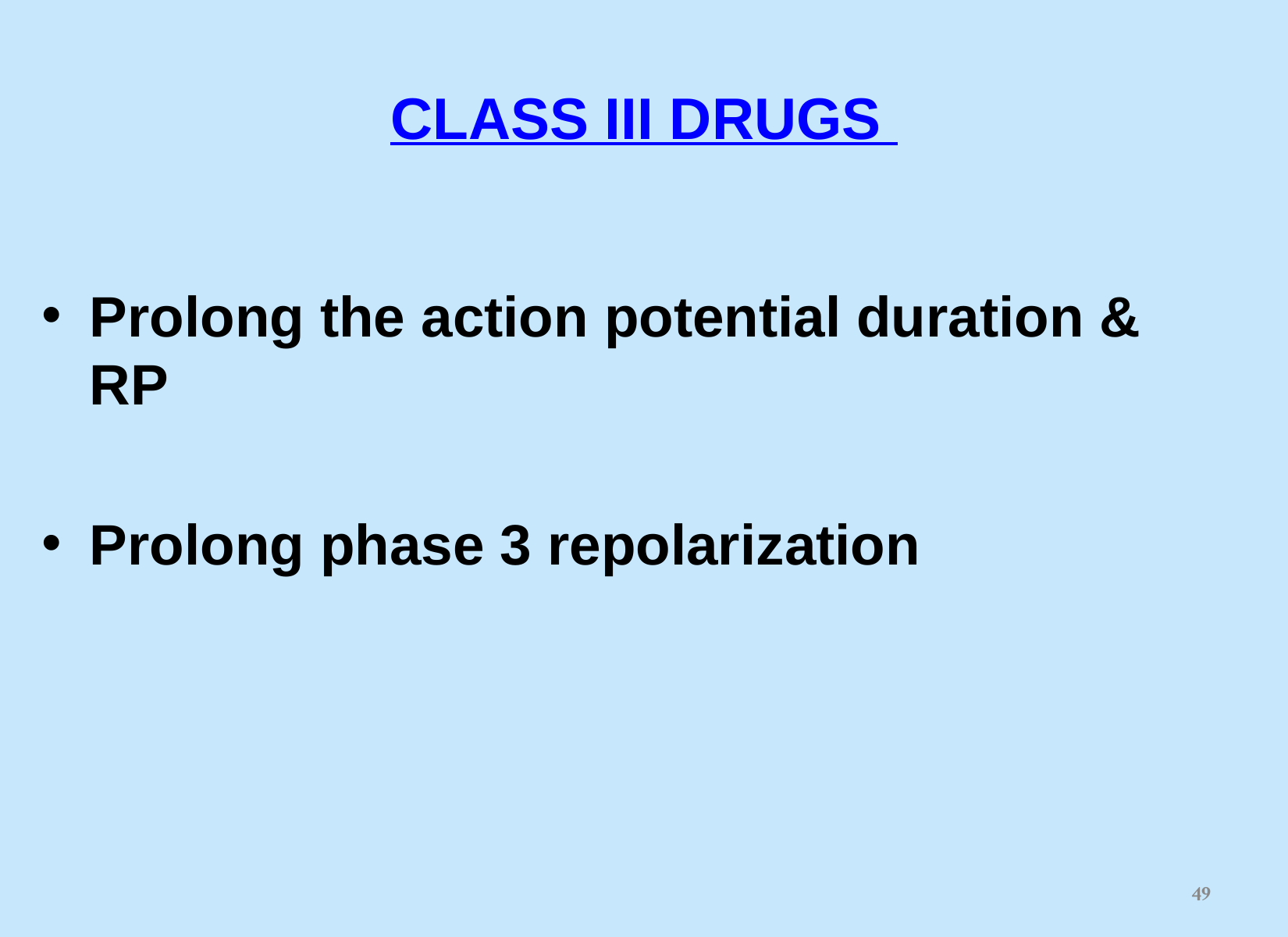

# CLASS III DRUGS

Prolong the action potential duration & RP

Prolong phase 3 repolarization
49